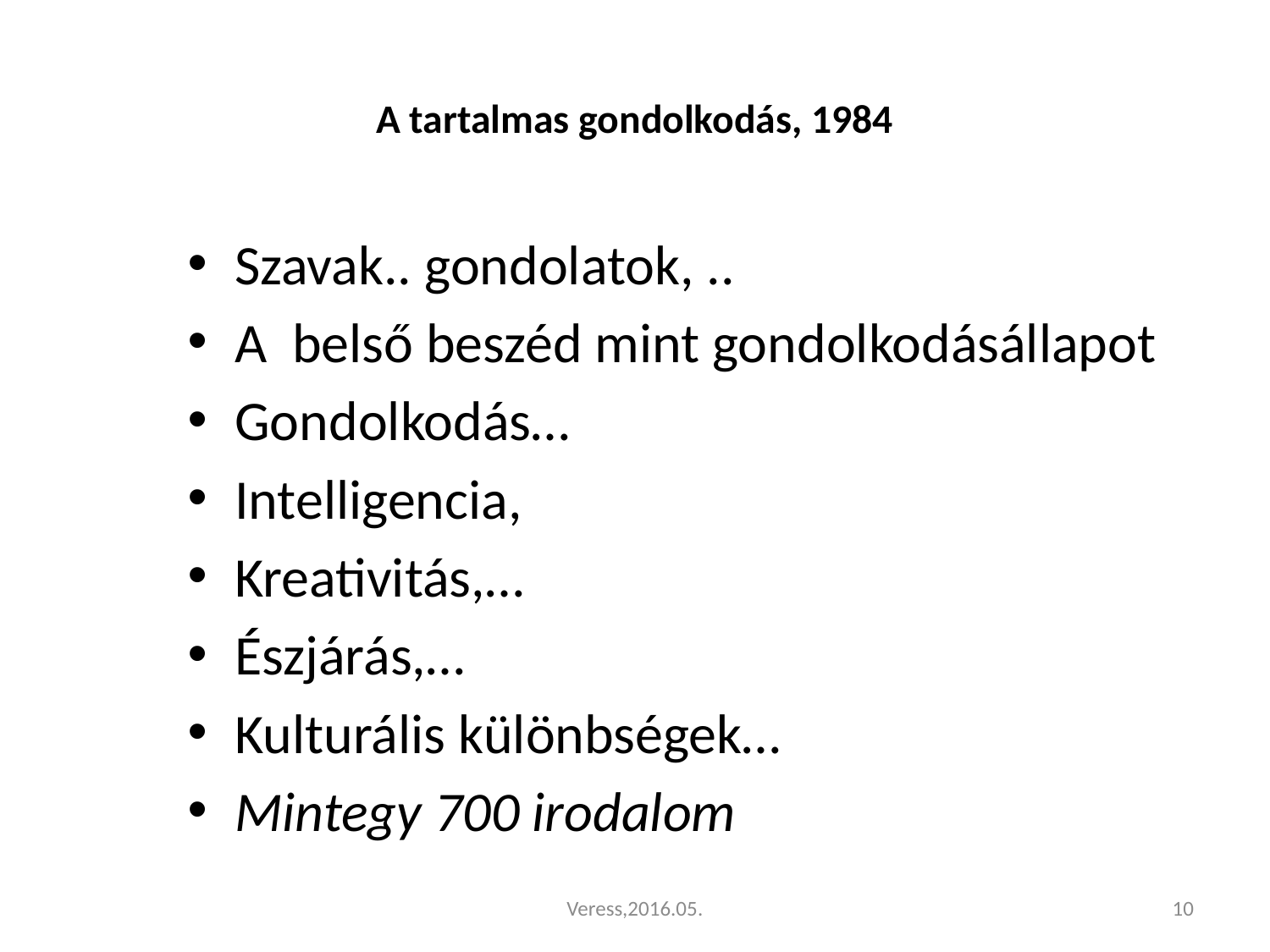

# A tartalmas gondolkodás, 1984
Szavak.. gondolatok, ..
A  belső beszéd mint gondolkodásállapot
Gondolkodás…
Intelligencia,
Kreativitás,…
Észjárás,…
Kulturális különbségek…
Mintegy 700 irodalom
Veress,2016.05.
10